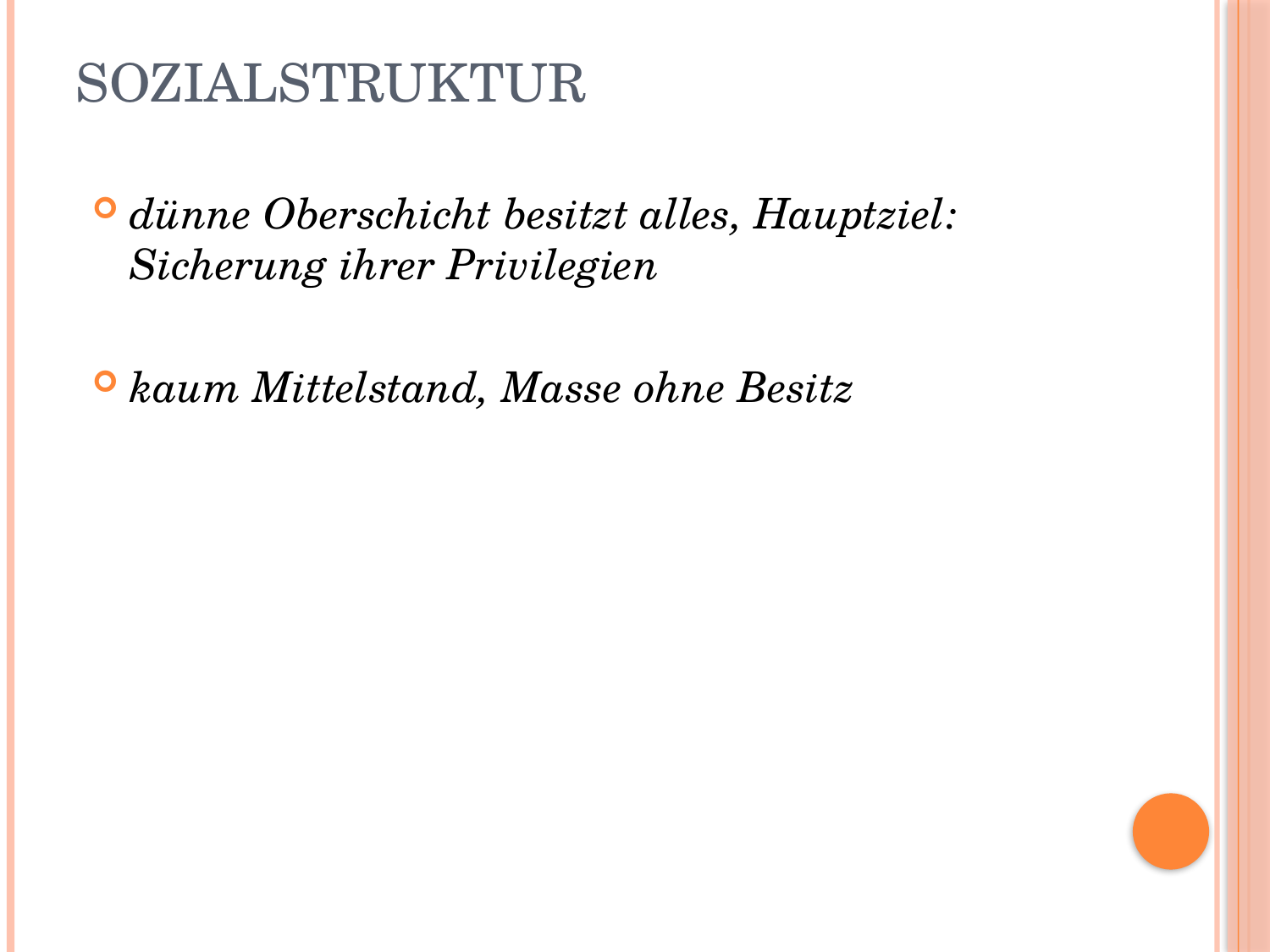

# Sozialstruktur

dünne Oberschicht besitzt alles, Hauptziel: Sicherung ihrer Privilegien

kaum Mittelstand, Masse ohne Besitz